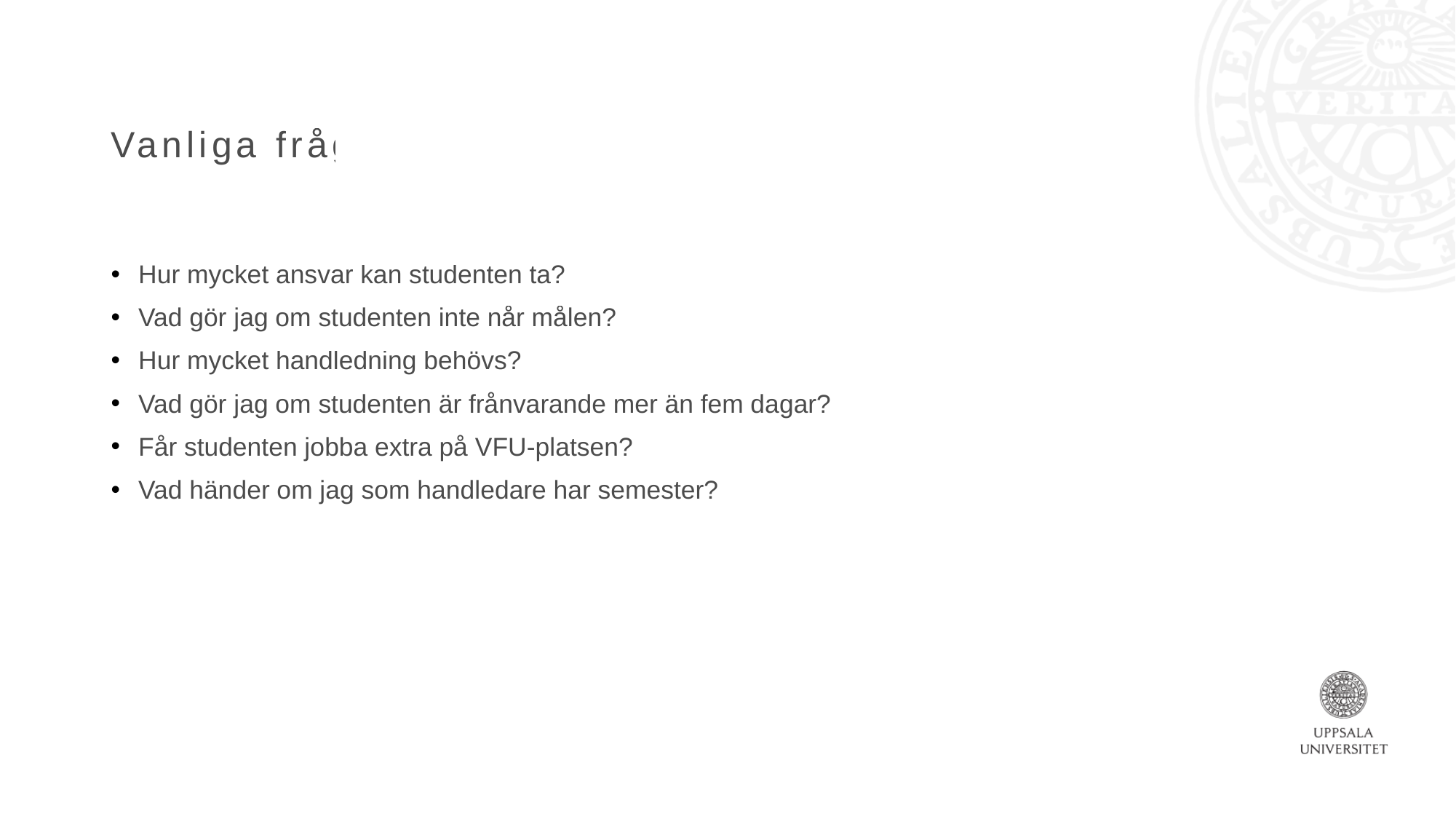

# Vanliga frågor
Hur mycket ansvar kan studenten ta?
Vad gör jag om studenten inte når målen?
Hur mycket handledning behövs?
Vad gör jag om studenten är frånvarande mer än fem dagar?
Får studenten jobba extra på VFU-platsen?
Vad händer om jag som handledare har semester?